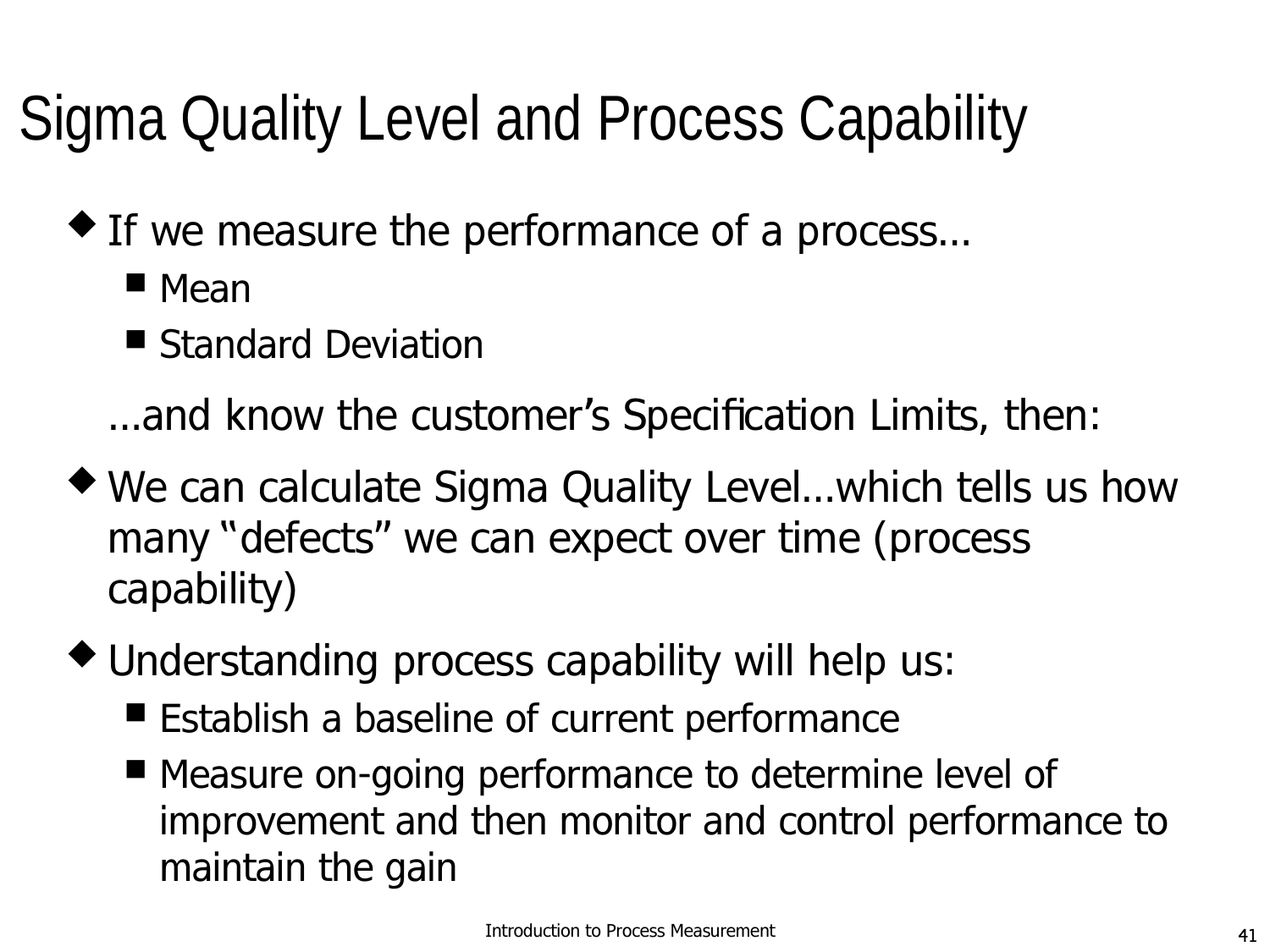

# Sigma Quality Level and Process Capability
If we measure the performance of a process…
Mean
Standard Deviation
	…and know the customer’s Specification Limits, then:
We can calculate Sigma Quality Level…which tells us how many “defects” we can expect over time (process capability)
Understanding process capability will help us:
Establish a baseline of current performance
Measure on-going performance to determine level of improvement and then monitor and control performance to maintain the gain
Introduction to Process Measurement
41